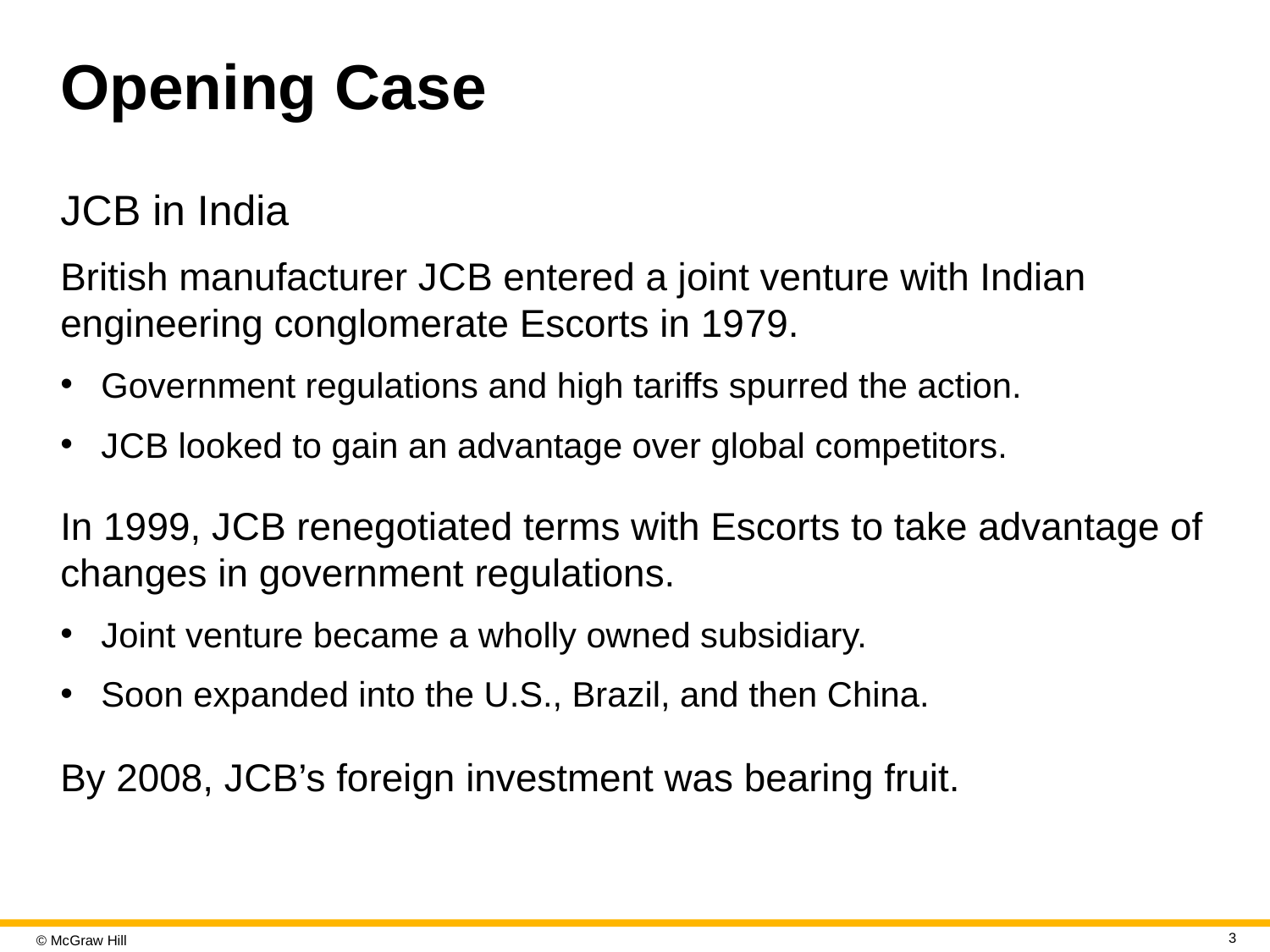

# Opening Case
J C B in India
British manufacturer J C B entered a joint venture with Indian engineering conglomerate Escorts in 19 79.
Government regulations and high tariffs spurred the action.
J C B looked to gain an advantage over global competitors.
In 19 99, J C B renegotiated terms with Escorts to take advantage of changes in government regulations.
Joint venture became a wholly owned subsidiary.
Soon expanded into the U.S., Brazil, and then China.
By 2008, J C B’s foreign investment was bearing fruit.